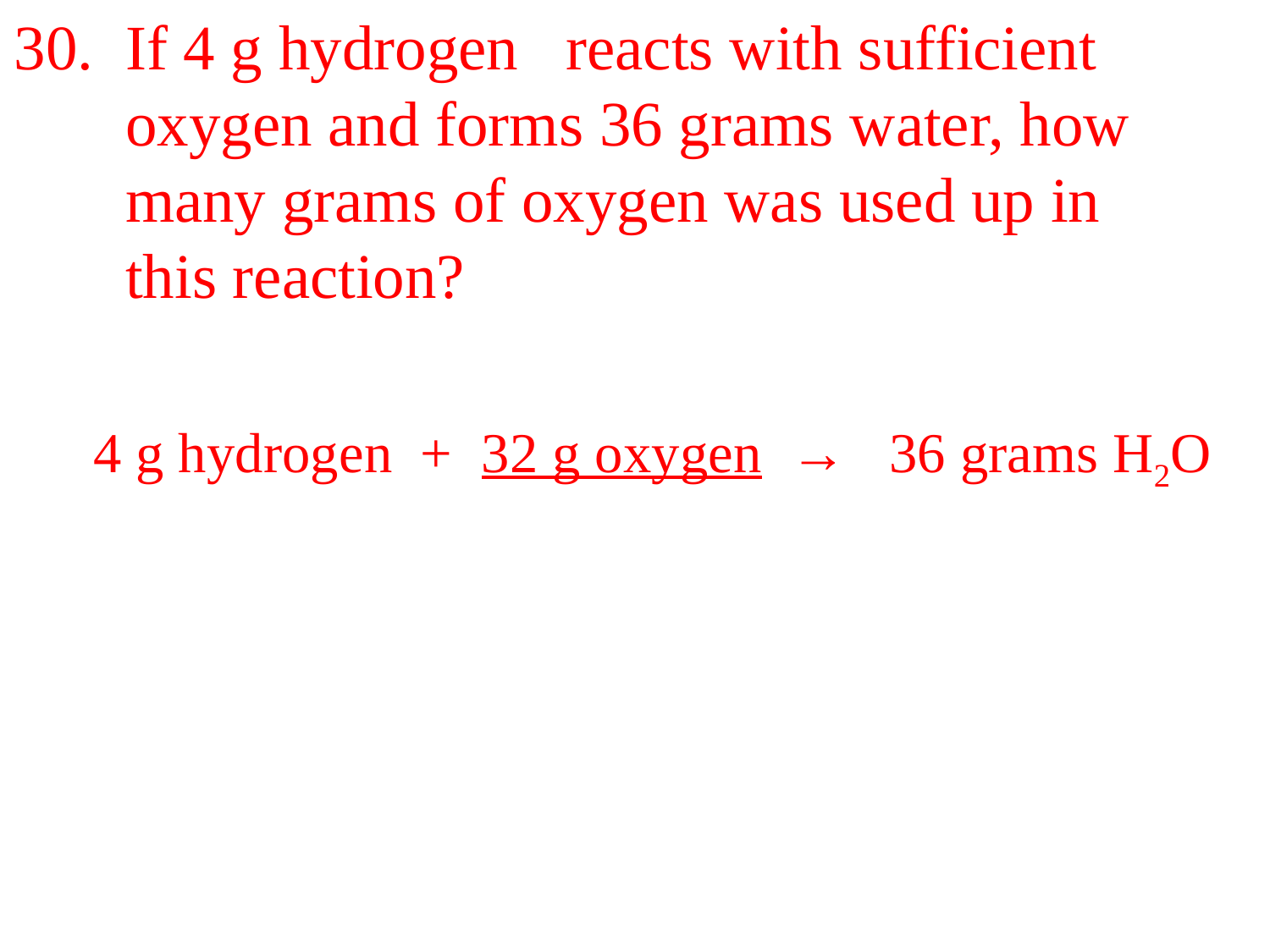

30.  If 4 g hydrogen   reacts with sufficient
       oxygen and forms 36 grams water, how
       many grams of oxygen was used up in
       this reaction?
     4 g hydrogen  +  32 g oxygen  →   36 grams H2O